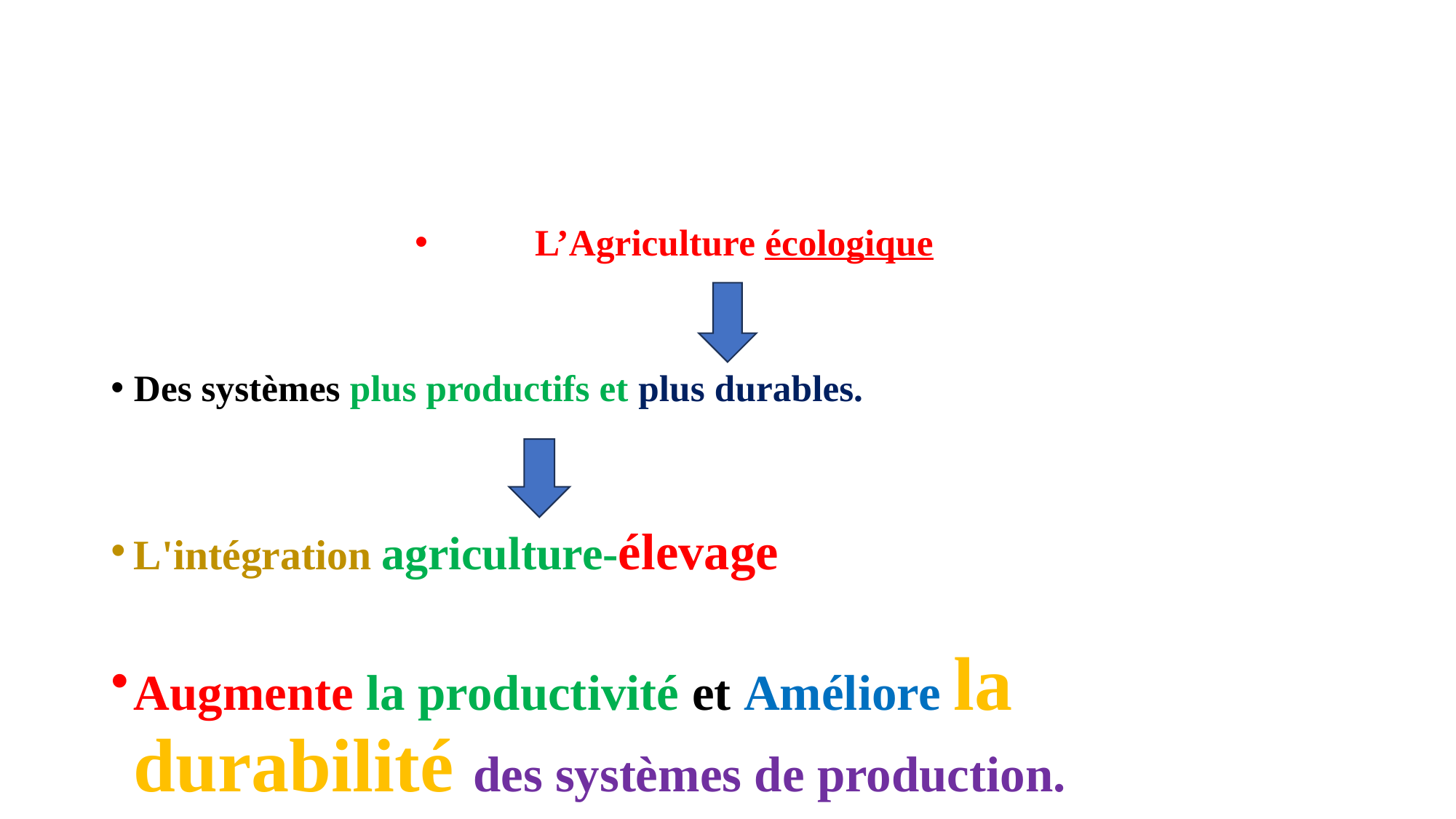

#
L’Agriculture écologique

Des systèmes plus productifs et plus durables.

L'intégration agriculture-élevage

Augmente la productivité et Améliore la durabilité des systèmes de production.